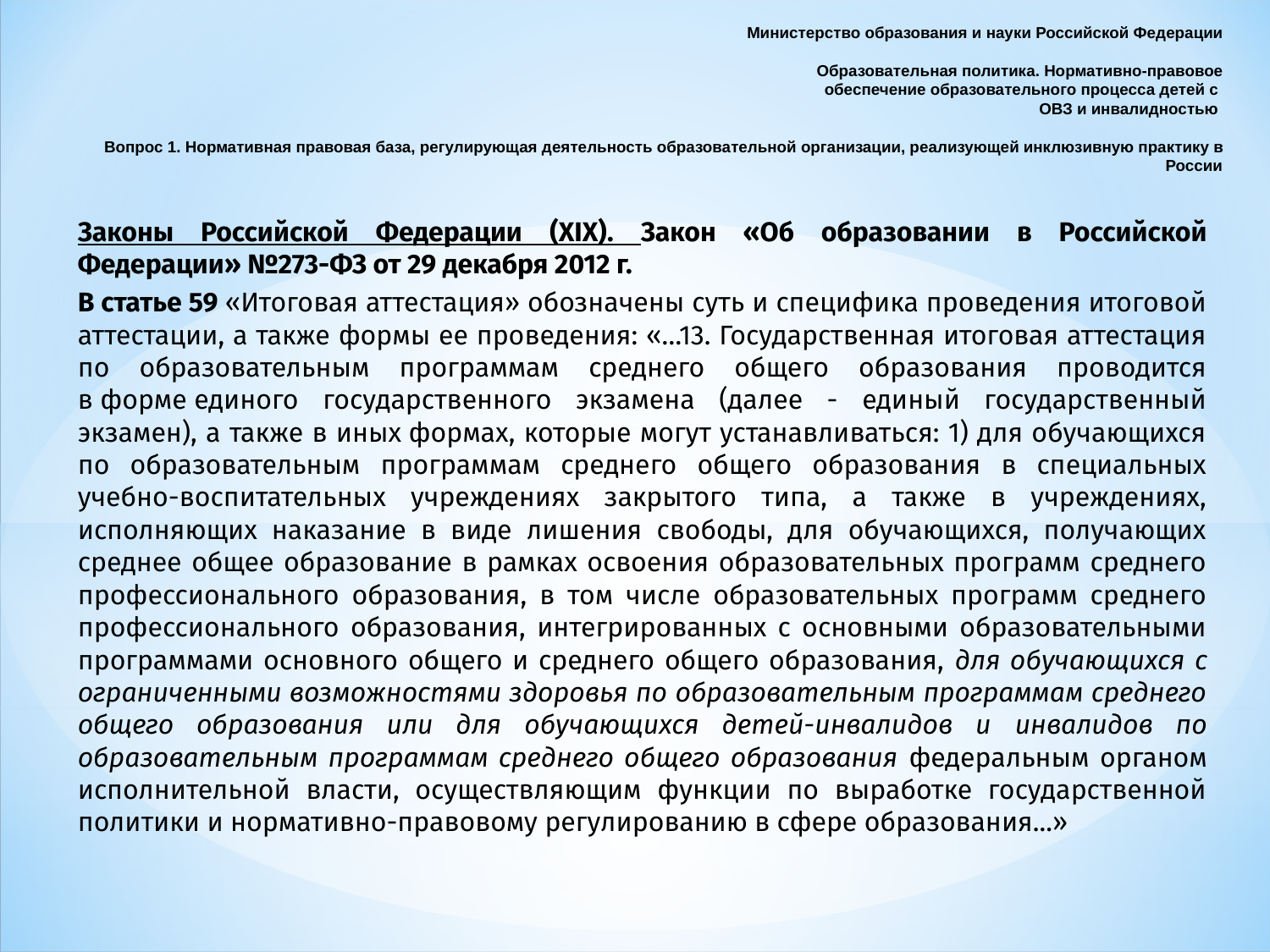

# Министерство образования и науки Российской Федерации Образовательная политика. Нормативно-правовое обеспечение образовательного процесса детей с ОВЗ и инвалидностью Вопрос 1. Нормативная правовая база, регулирующая деятельность образовательной организации, реализующей инклюзивную практику в России
Законы Российской Федерации (XIX). Закон «Об образовании в Российской Федерации» №273-ФЗ от 29 декабря 2012 г.
В статье 59 «Итоговая аттестация» обозначены суть и специфика проведения итоговой аттестации, а также формы ее проведения: «…13. Государственная итоговая аттестация по образовательным программам среднего общего образования проводится в форме единого государственного экзамена (далее - единый государственный экзамен), а также в иных формах, которые могут устанавливаться: 1) для обучающихся по образовательным программам среднего общего образования в специальных учебно-воспитательных учреждениях закрытого типа, а также в учреждениях, исполняющих наказание в виде лишения свободы, для обучающихся, получающих среднее общее образование в рамках освоения образовательных программ среднего профессионального образования, в том числе образовательных программ среднего профессионального образования, интегрированных с основными образовательными программами основного общего и среднего общего образования, для обучающихся с ограниченными возможностями здоровья по образовательным программам среднего общего образования или для обучающихся детей-инвалидов и инвалидов по образовательным программам среднего общего образования федеральным органом исполнительной власти, осуществляющим функции по выработке государственной политики и нормативно-правовому регулированию в сфере образования...»